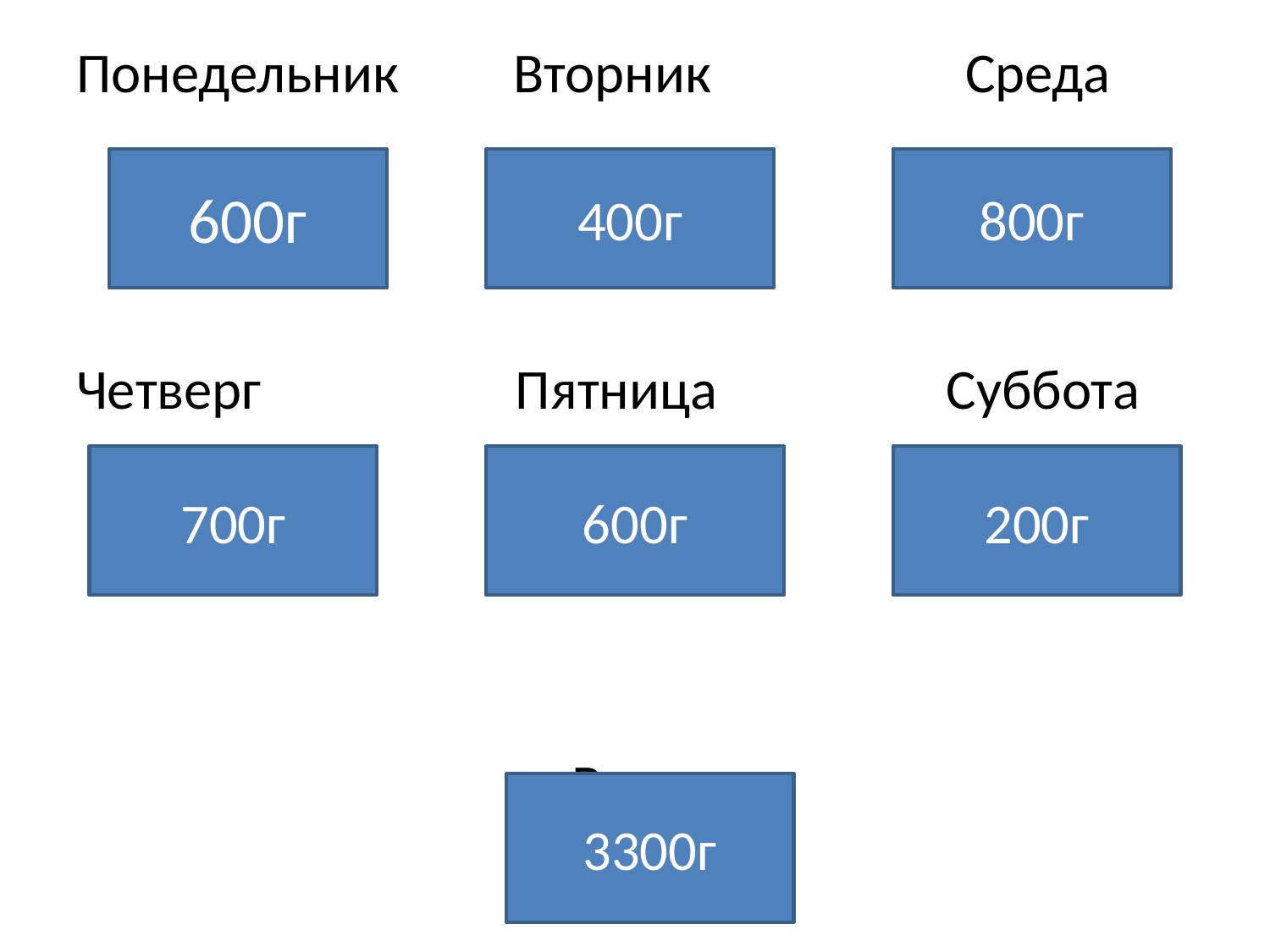

Понедельник         Вторник                    Среда

Четверг                    Пятница                  Суббота

                                       Всего

600г
400г
800г
700г
600г
200г
3300г